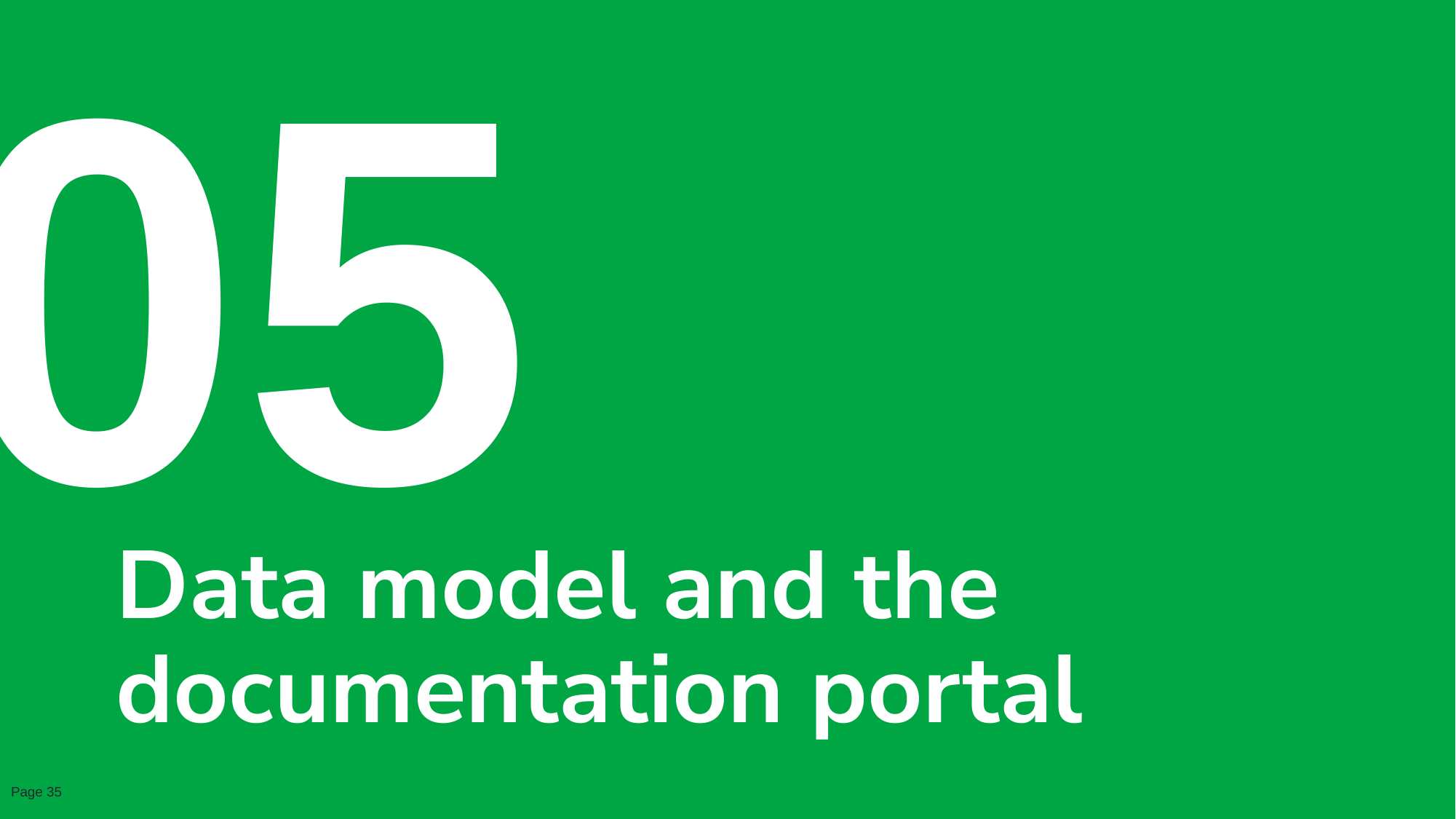

05
Data model and the documentation portal
Page 35